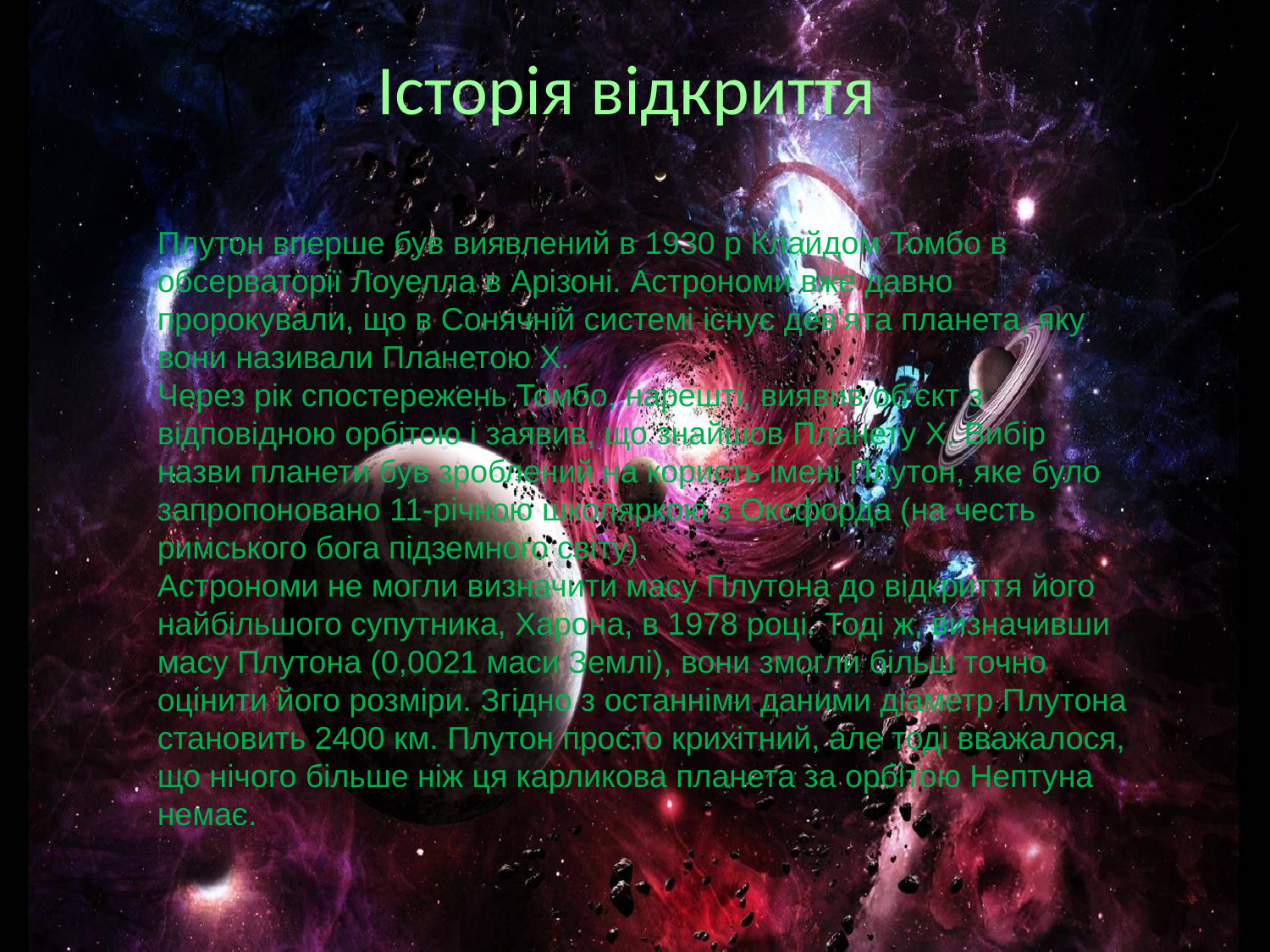

# Історія відкриття
Плутон вперше був виявлений в 1930 р Клайдом Томбо в обсерваторії Лоуелла в Арізоні. Астрономи вже давно пророкували, що в Сонячній системі існує дев'ята планета, яку вони називали Планетою X.
Через рік спостережень Томбо, нарешті, виявив об'єкт з відповідною орбітою і заявив, що знайшов Планету X. Вибір назви планети був зроблений на користь імені Плутон, яке було запропоновано 11-річною школяркою з Оксфорда (на честь римського бога підземного світу).
Астрономи не могли визначити масу Плутона до відкриття його найбільшого супутника, Харона, в 1978 році. Тоді ж, визначивши масу Плутона (0,0021 маси Землі), вони змогли більш точно оцінити його розміри. Згідно з останніми даними діаметр Плутона становить 2400 км. Плутон просто крихітний, але тоді вважалося, що нічого більше ніж ця карликова планета за орбітою Нептуна немає.